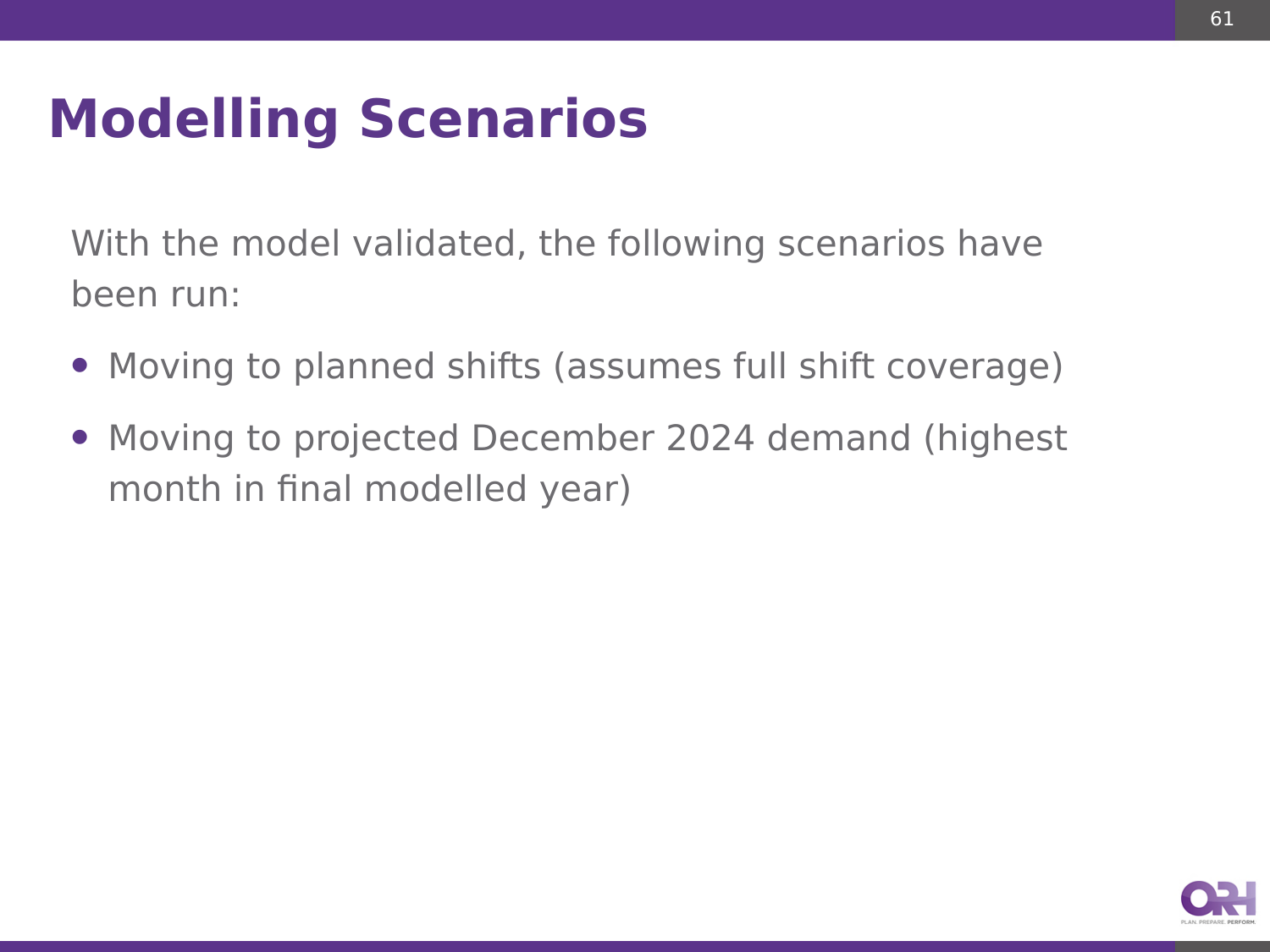

61
# Modelling Scenarios
With the model validated, the following scenarios have been run:
Moving to planned shifts (assumes full shift coverage)
Moving to projected December 2024 demand (highest month in final modelled year)